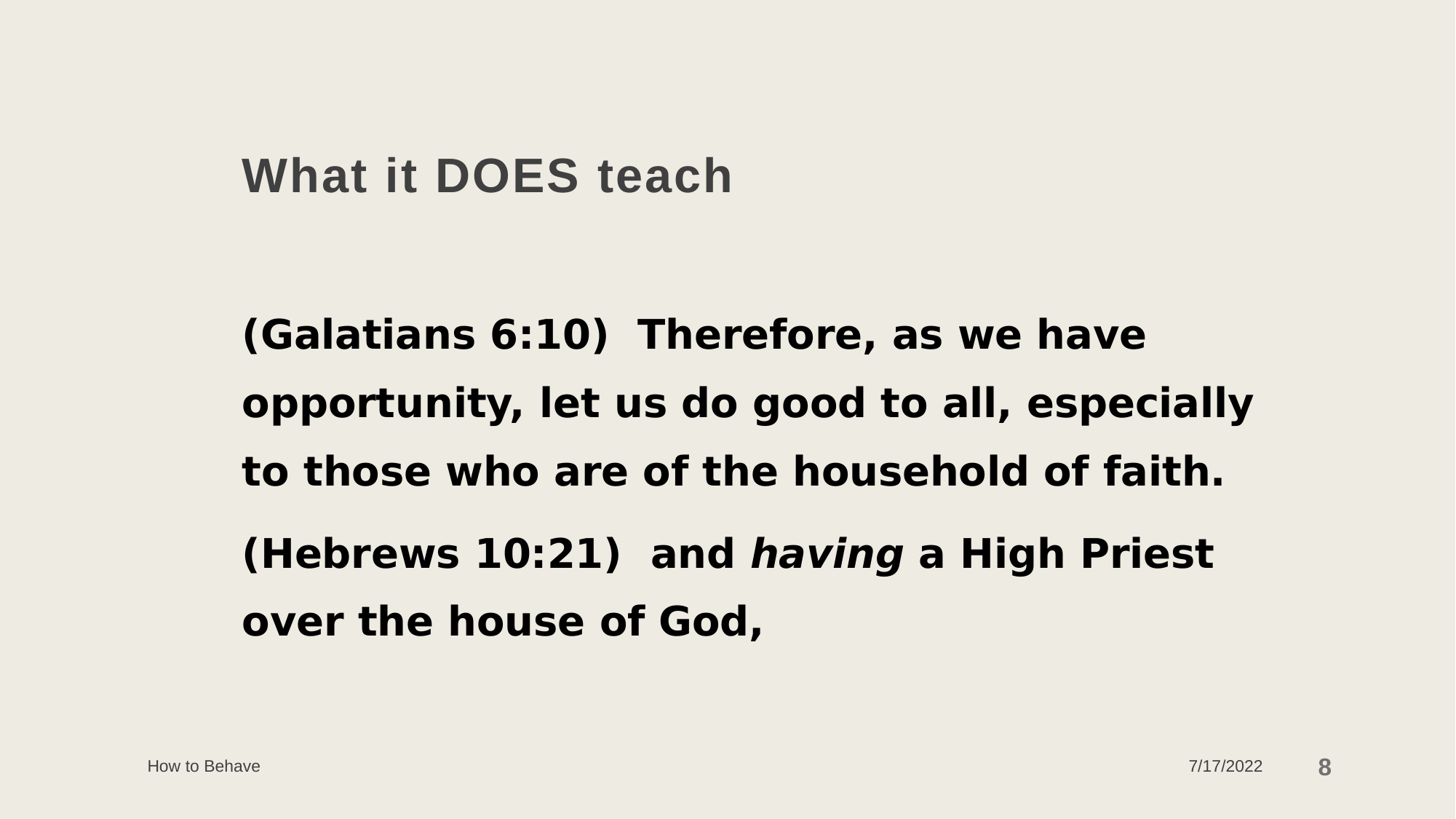

# What it DOES teach
(Galatians 6:10)  Therefore, as we have opportunity, let us do good to all, especially to those who are of the household of faith.
(Hebrews 10:21)  and having a High Priest over the house of God,

How to Behave
7/17/2022
8